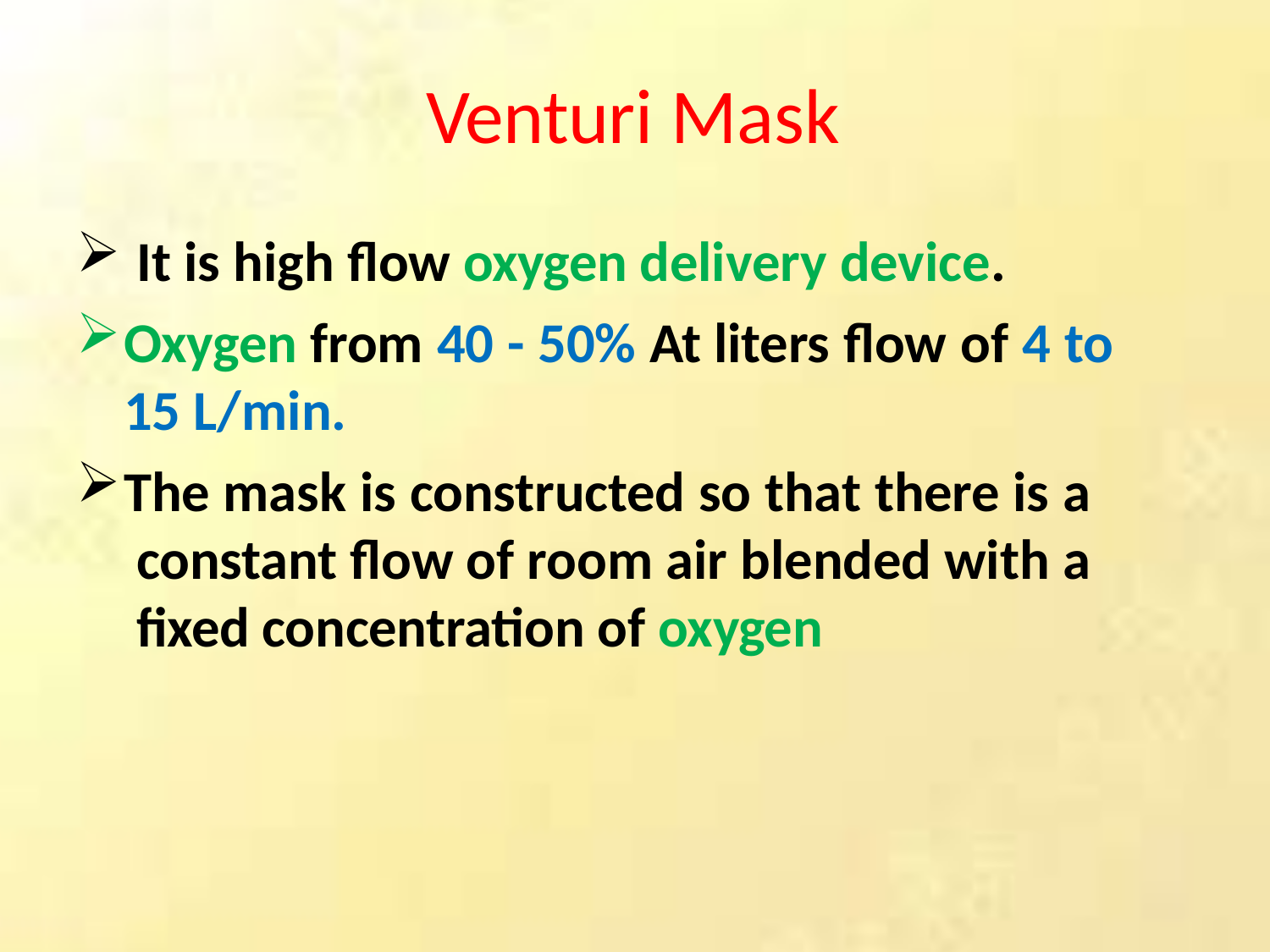

# Venturi Mask
It is high flow oxygen delivery device.
Oxygen from 40 - 50% At liters flow of 4 to  15 L/min.
The mask is constructed so that there is a  constant flow of room air blended with a  fixed concentration of oxygen